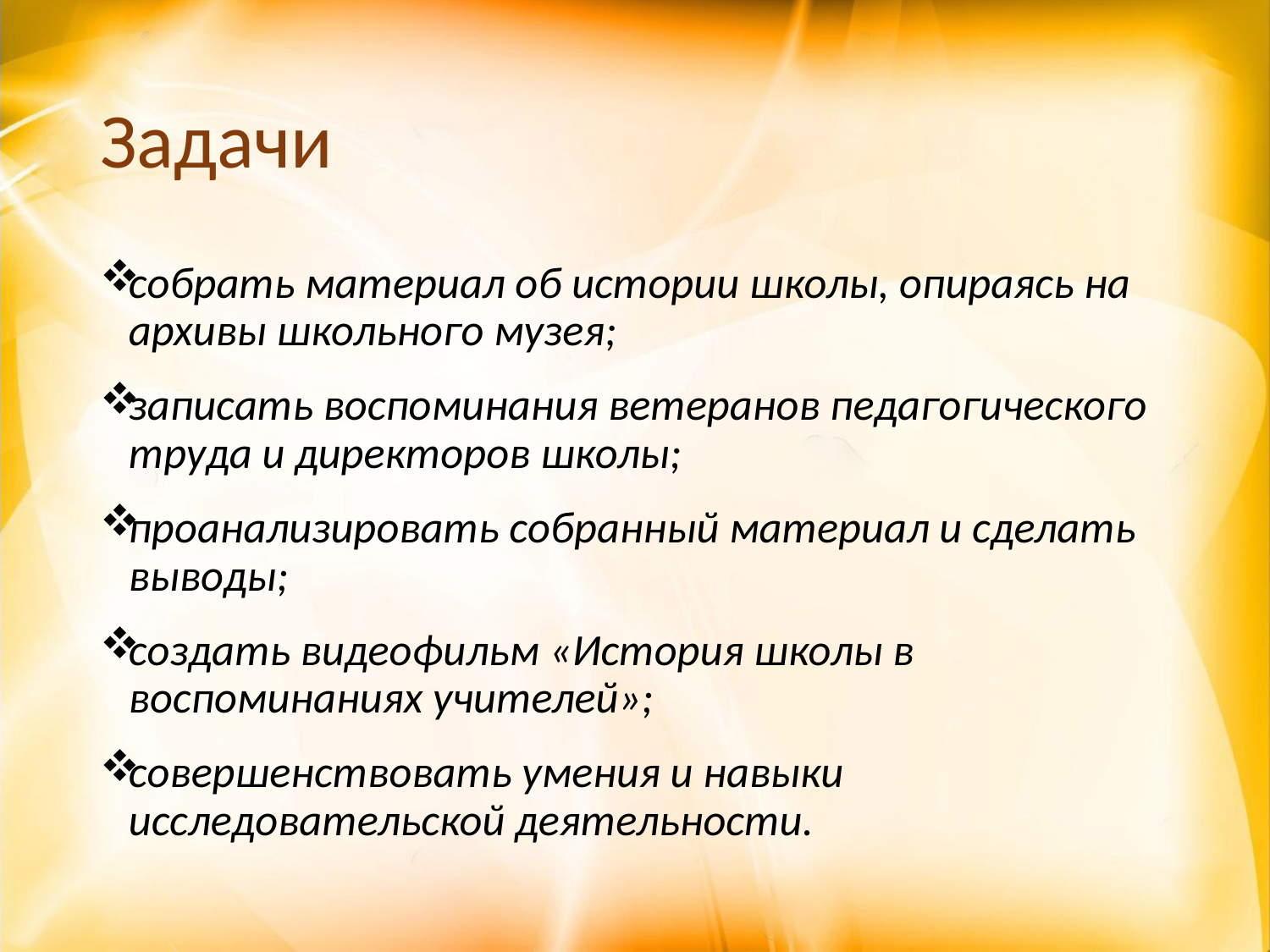

# Задачи
собрать материал об истории школы, опираясь на архивы школьного музея;
записать воспоминания ветеранов педагогического труда и директоров школы;
проанализировать собранный материал и сделать выводы;
создать видеофильм «История школы в воспоминаниях учителей»;
совершенствовать умения и навыки исследовательской деятельности.